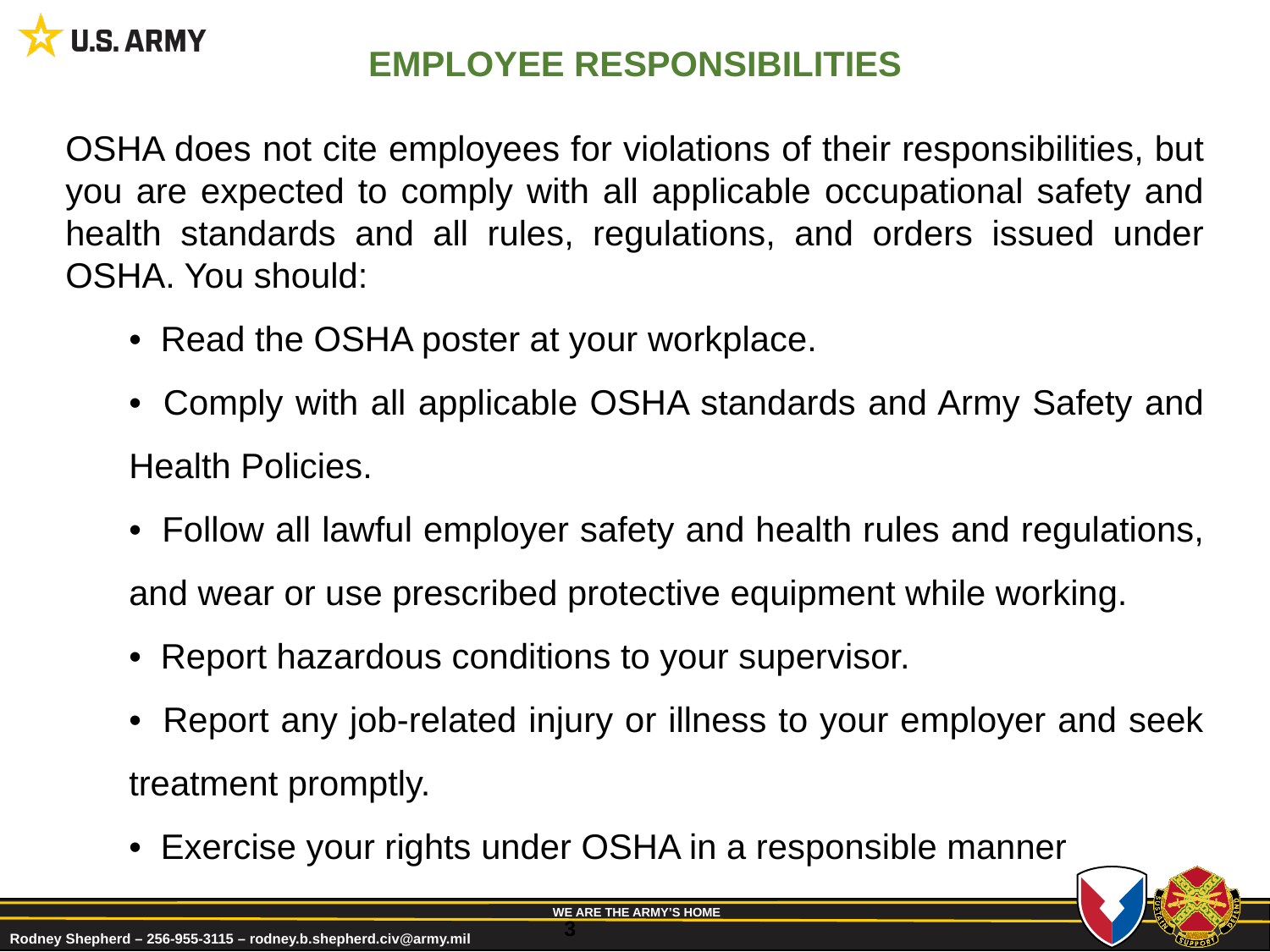

EMPLOYEE RESPONSIBILITIES

OSHA does not cite employees for violations of their responsibilities, but you are expected to comply with all applicable occupational safety and health standards and all rules, regulations, and orders issued under OSHA. You should:
•  Read the OSHA poster at your workplace.
•  Comply with all applicable OSHA standards and Army Safety and Health Policies.
•  Follow all lawful employer safety and health rules and regulations, and wear or use prescribed protective equipment while working.
•  Report hazardous conditions to your supervisor.
•  Report any job-related injury or illness to your employer and seek treatment promptly.
•  Exercise your rights under OSHA in a responsible manner